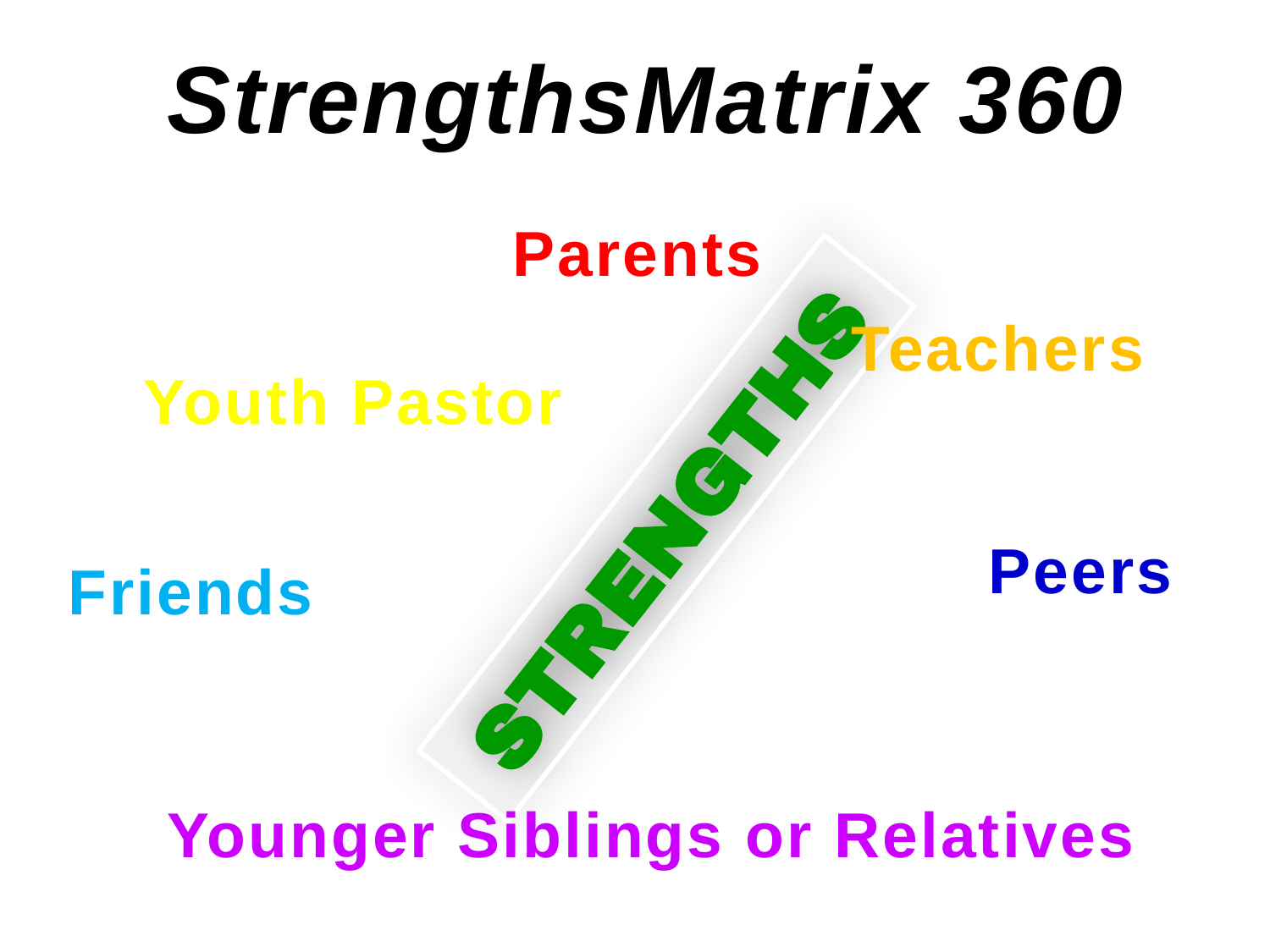

StrengthsMatrix 360
Parents
Teachers
Youth Pastor
STRENGTHS
Peers
Friends
Younger Siblings or Relatives